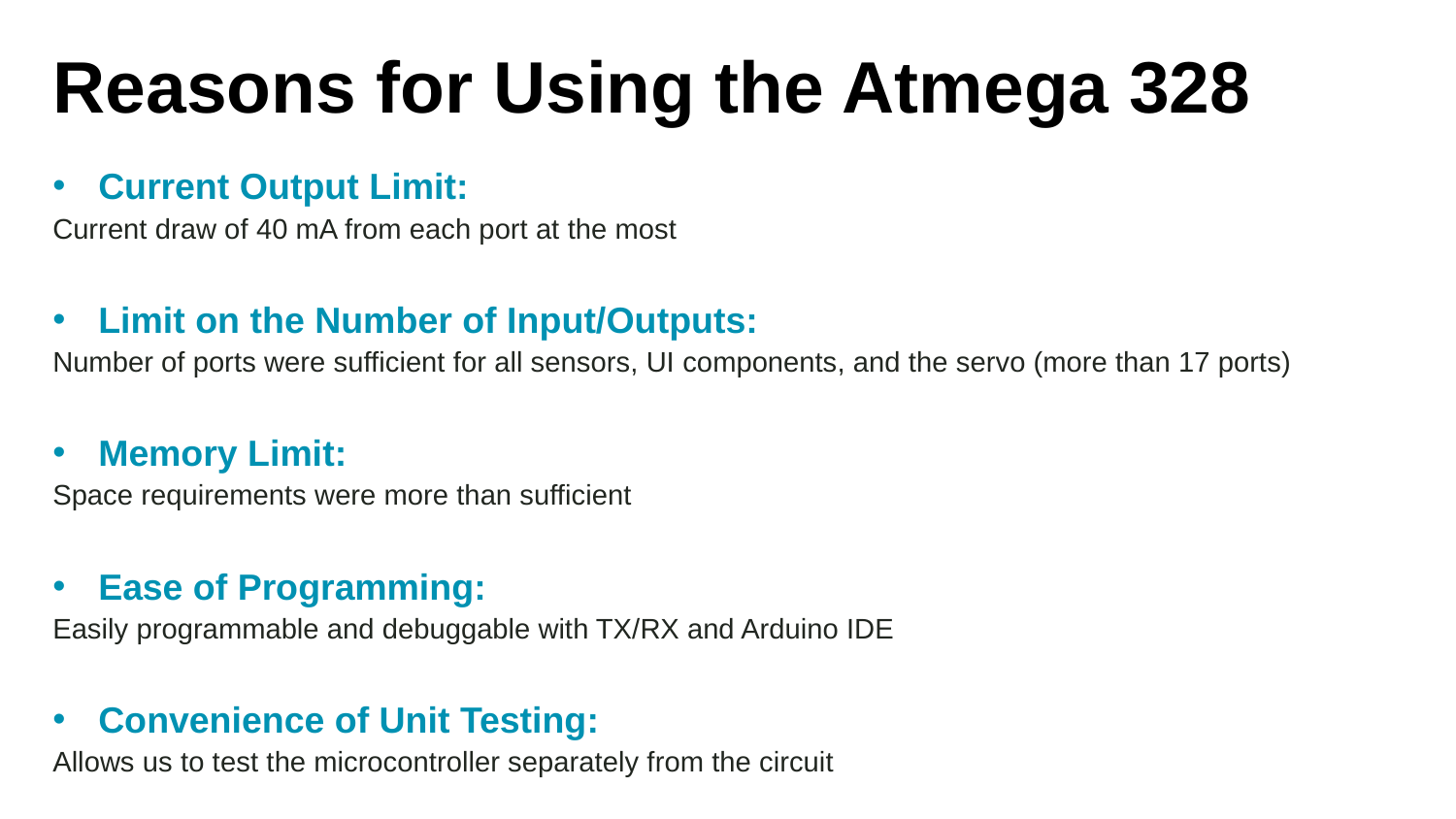

Reasons for Using the Atmega 328
Current Output Limit:
Current draw of 40 mA from each port at the most

Limit on the Number of Input/Outputs:
Number of ports were sufficient for all sensors, UI components, and the servo (more than 17 ports)

Memory Limit:
Space requirements were more than sufficient

Ease of Programming:
Easily programmable and debuggable with TX/RX and Arduino IDE

Convenience of Unit Testing:
Allows us to test the microcontroller separately from the circuit